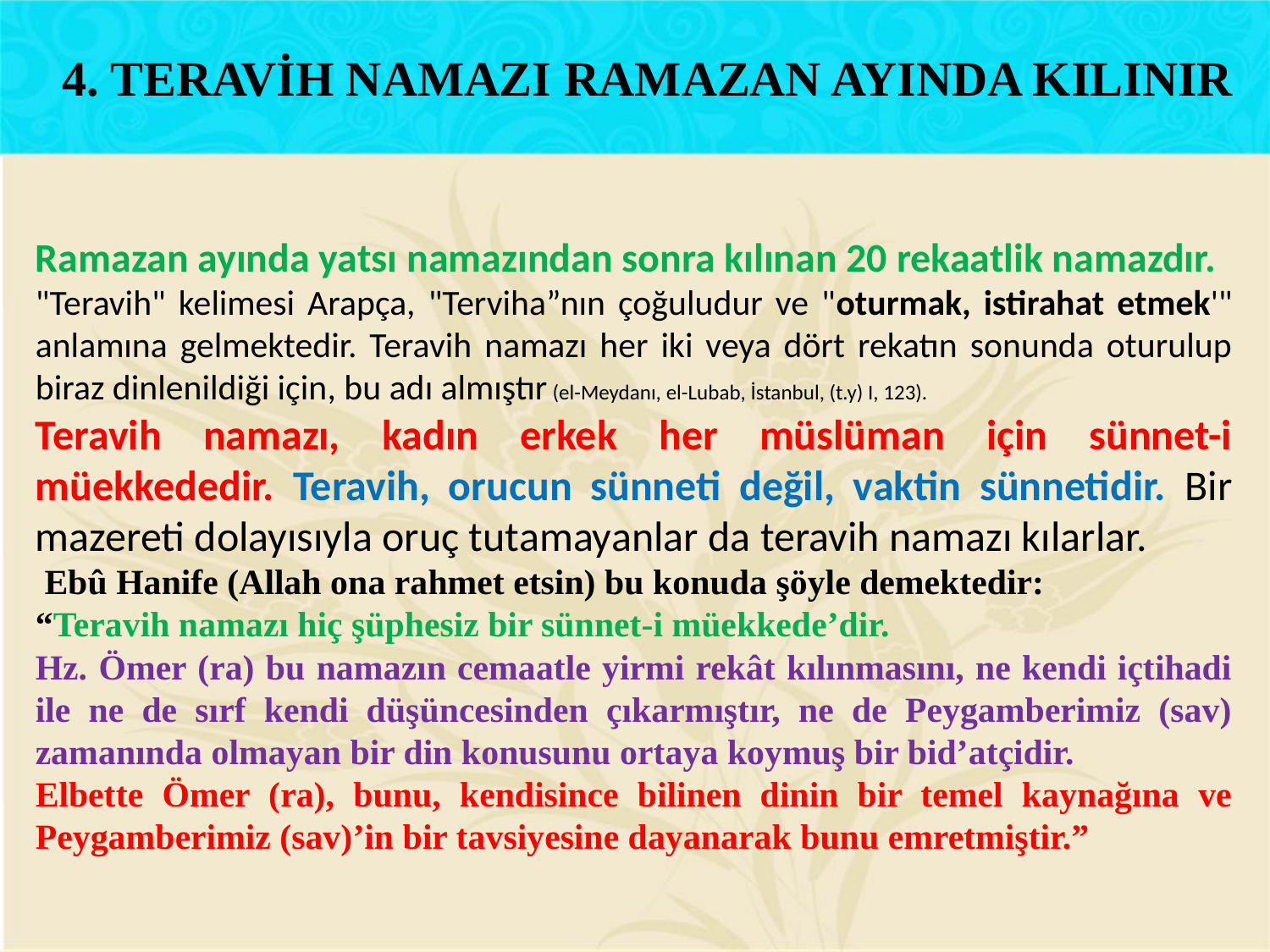

4. TERAVİH NAMAZI RAMAZAN AYINDA KILINIR
Ramazan ayında yatsı namazından sonra kılınan 20 rekaatlik namazdır.
"Teravih" kelimesi Arapça, "Terviha”nın çoğuludur ve "oturmak, istirahat etmek'" anlamına gelmektedir. Teravih namazı her iki veya dört rekatın sonunda oturulup biraz dinlenildiği için, bu adı almıştır (el-Meydanı, el-Lubab, İstanbul, (t.y) I, 123).
Teravih namazı, kadın erkek her müslüman için sünnet-i müekkededir. Teravih, orucun sünneti değil, vaktin sünnetidir. Bir mazereti dolayısıyla oruç tutamayanlar da teravih namazı kılarlar.
 Ebû Hanife (Allah ona rahmet etsin) bu konuda şöyle demektedir:
“Teravih namazı hiç şüphesiz bir sünnet-i müekkede’dir.
Hz. Ömer (ra) bu namazın cemaatle yirmi rekât kılınmasını, ne kendi içtihadi ile ne de sırf kendi düşüncesinden çıkarmıştır, ne de Peygamberimiz (sav) zamanında olmayan bir din konusunu ortaya koymuş bir bid’atçidir.
Elbette Ömer (ra), bunu, kendisince bilinen dinin bir temel kaynağına ve Peygamberimiz (sav)’in bir tavsiyesine dayanarak bunu emretmiştir.”